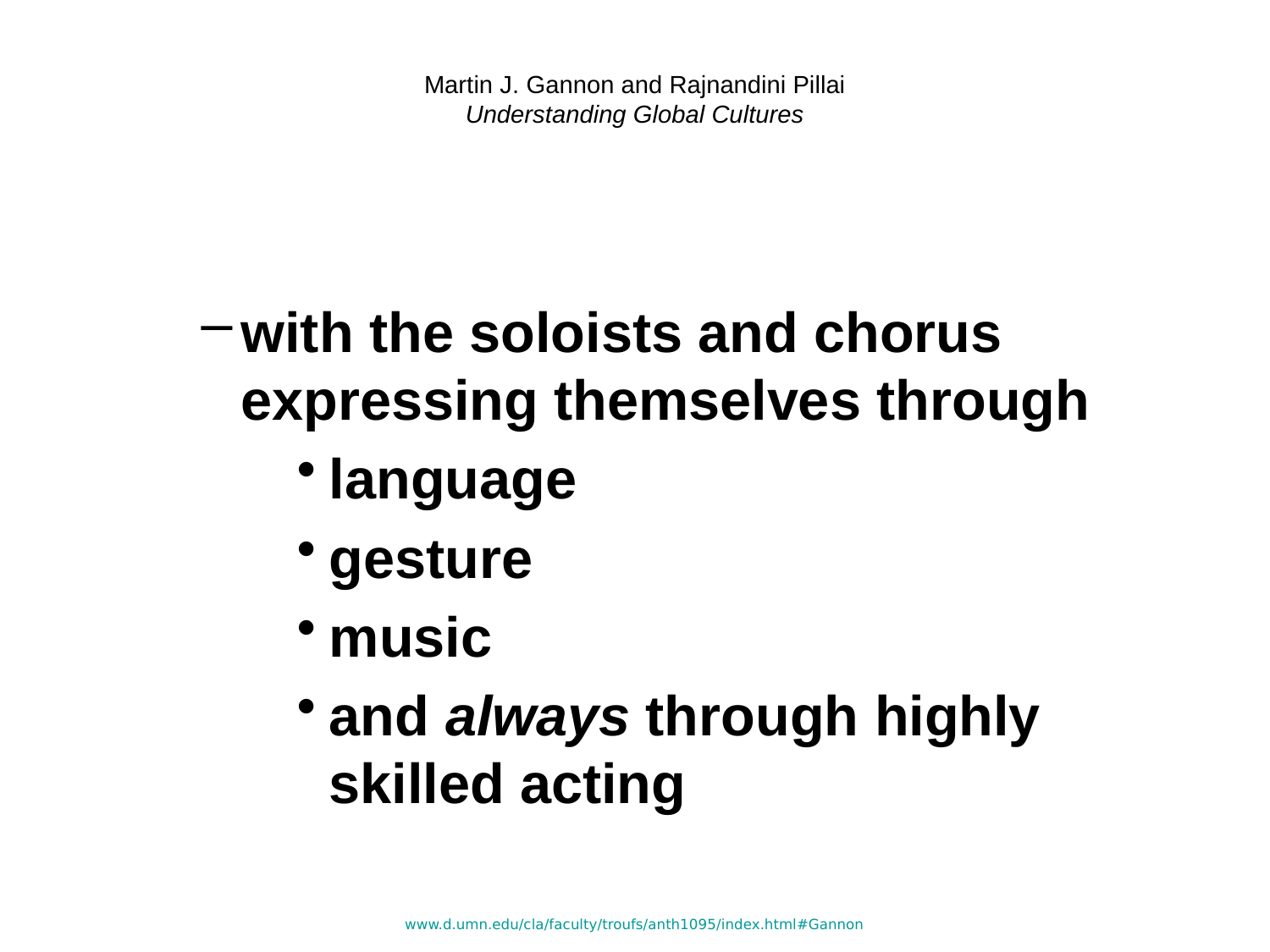

# Martin J. Gannon and Rajnandini Pillai Understanding Global Cultures
with the soloists and chorus expressing themselves through
language
gesture
music
and always through highly skilled acting
www.d.umn.edu/cla/faculty/troufs/anth1095/index.html#Gannon